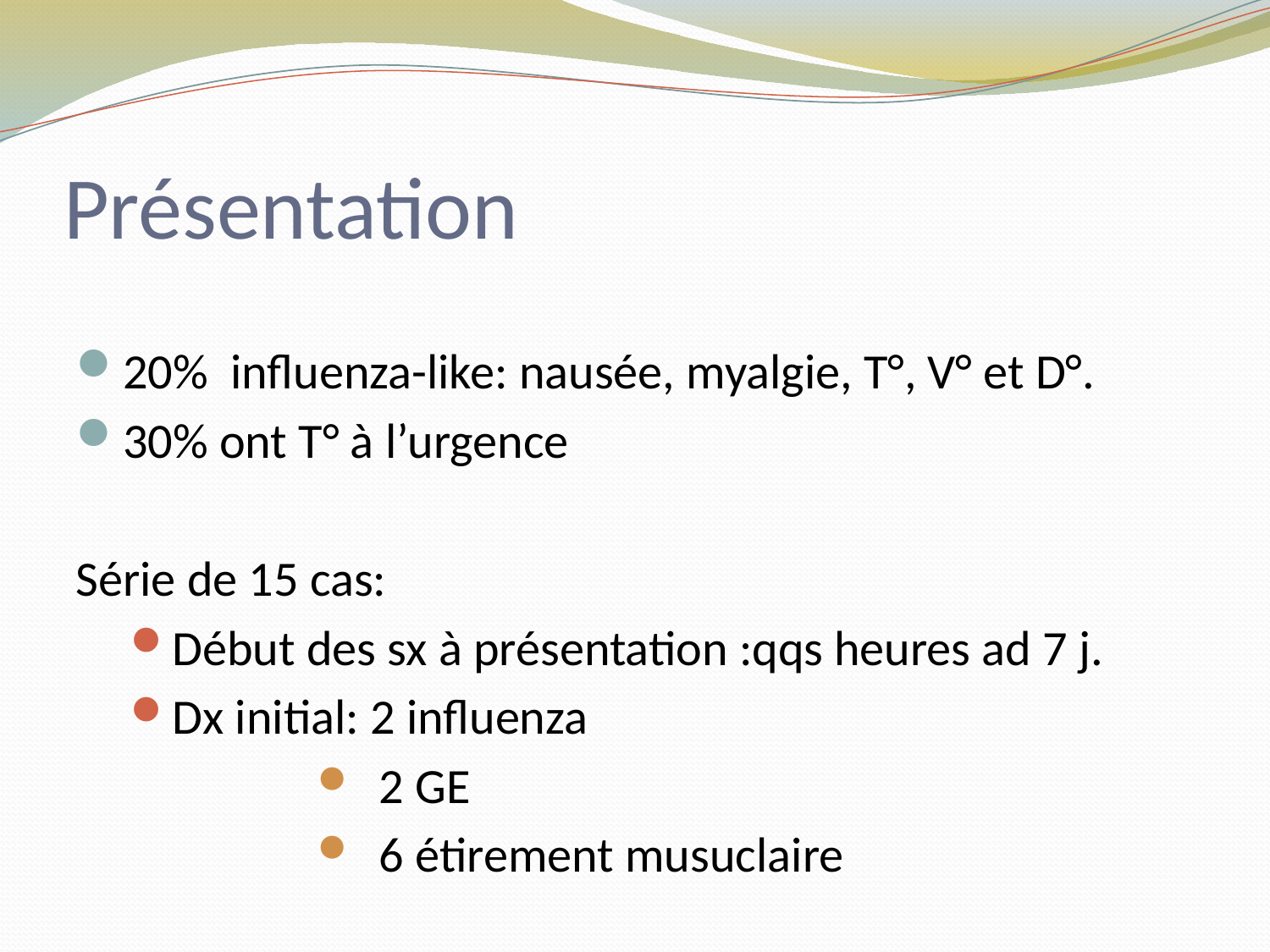

# Présentation

20%  influenza-like: nausée, myalgie, T°, V° et D°.
30% ont T° à l’urgence

Série de 15 cas:
Début des sx à présentation :qqs heures ad 7 j.
Dx initial: 2 influenza
  2 GE
  6 étirement musuclaire